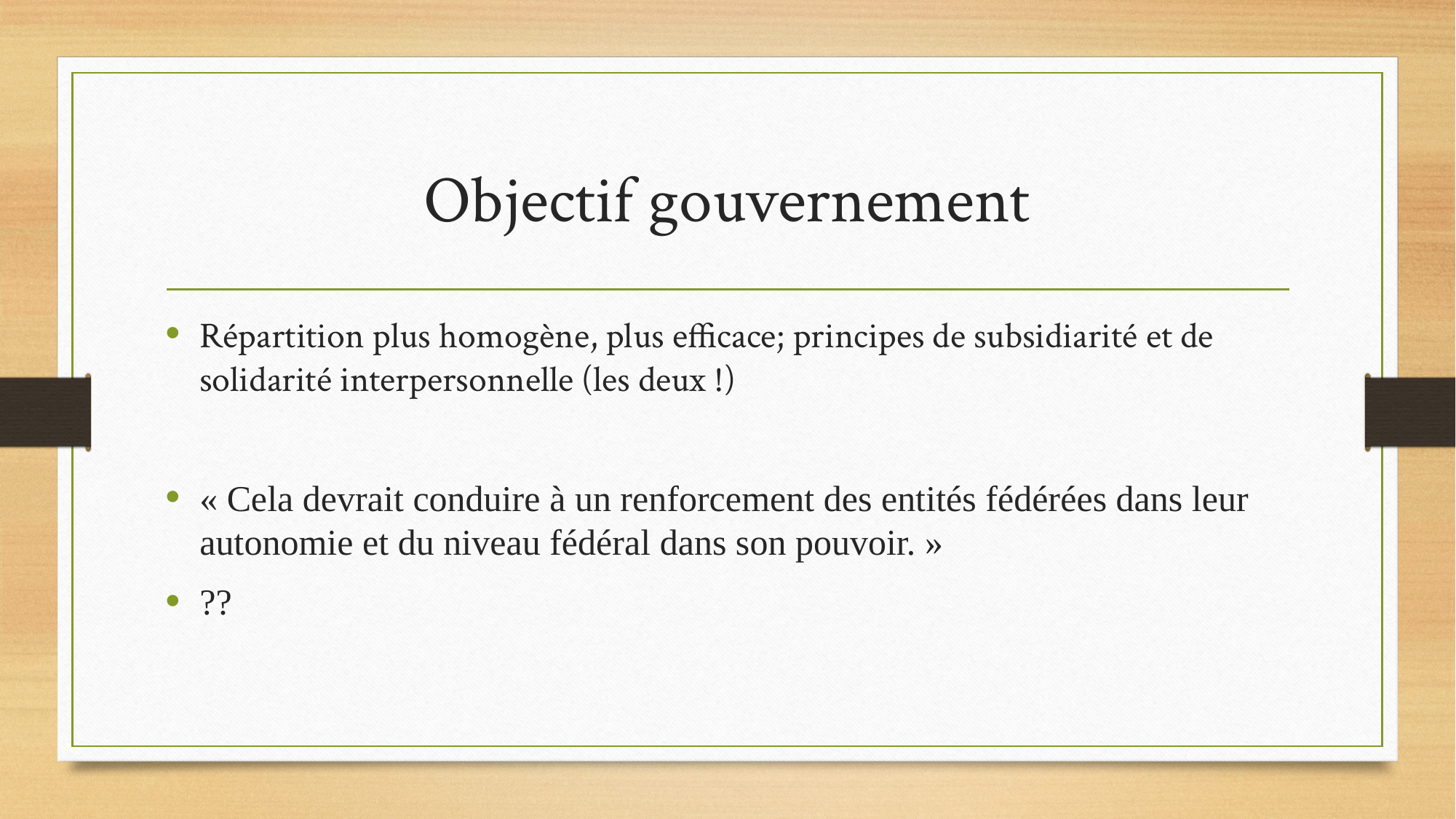

# Objectif gouvernement
Répartition plus homogène, plus efficace; principes de subsidiarité et de solidarité interpersonnelle (les deux !)

« Cela devrait conduire à un renforcement des entités fédérées dans leur autonomie et du niveau fédéral dans son pouvoir. »
??